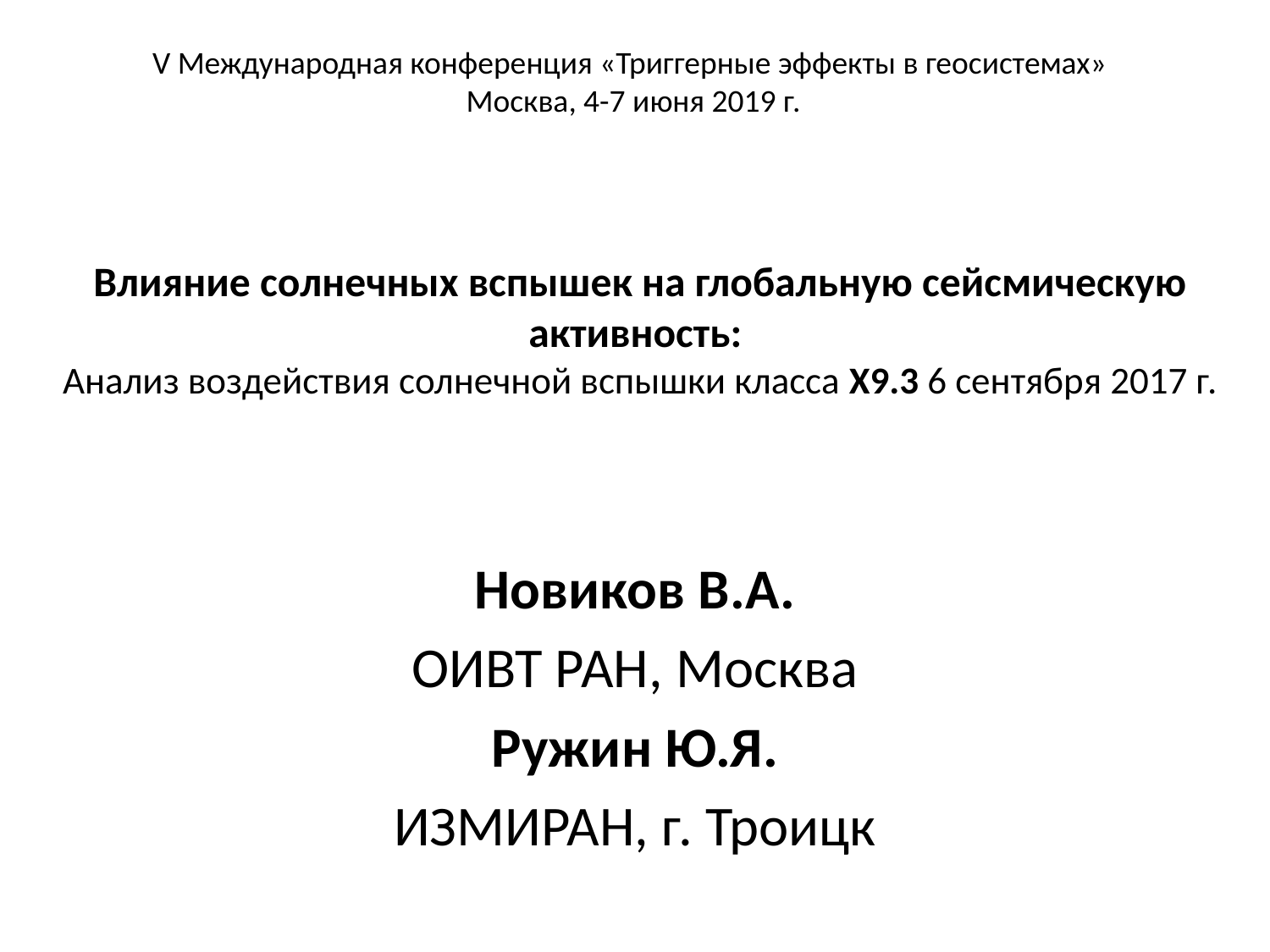

V Международная конференция «Триггерные эффекты в геосистемах»
 Москва, 4-7 июня 2019 г.
# Влияние солнечных вспышек на глобальную сейсмическую активность: Анализ воздействия солнечной вспышки класса Х9.3 6 сентября 2017 г.
Новиков В.А.
ОИВТ РАН, Москва
Ружин Ю.Я.
ИЗМИРАН, г. Троицк